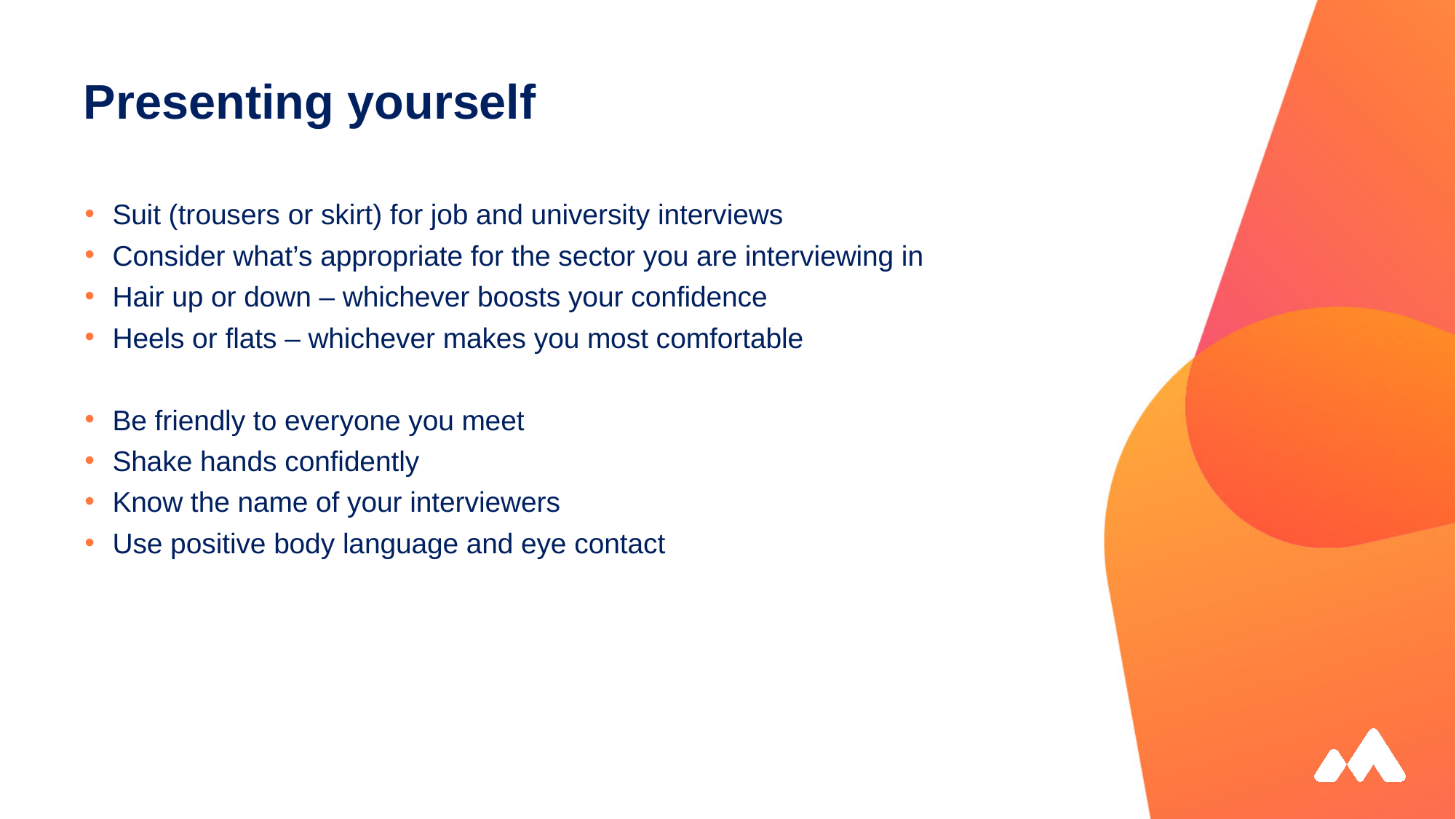

# Presenting yourself
Suit (trousers or skirt) for job and university interviews
Consider what’s appropriate for the sector you are interviewing in
Hair up or down – whichever boosts your confidence
Heels or flats – whichever makes you most comfortable

Be friendly to everyone you meet
Shake hands confidently
Know the name of your interviewers
Use positive body language and eye contact